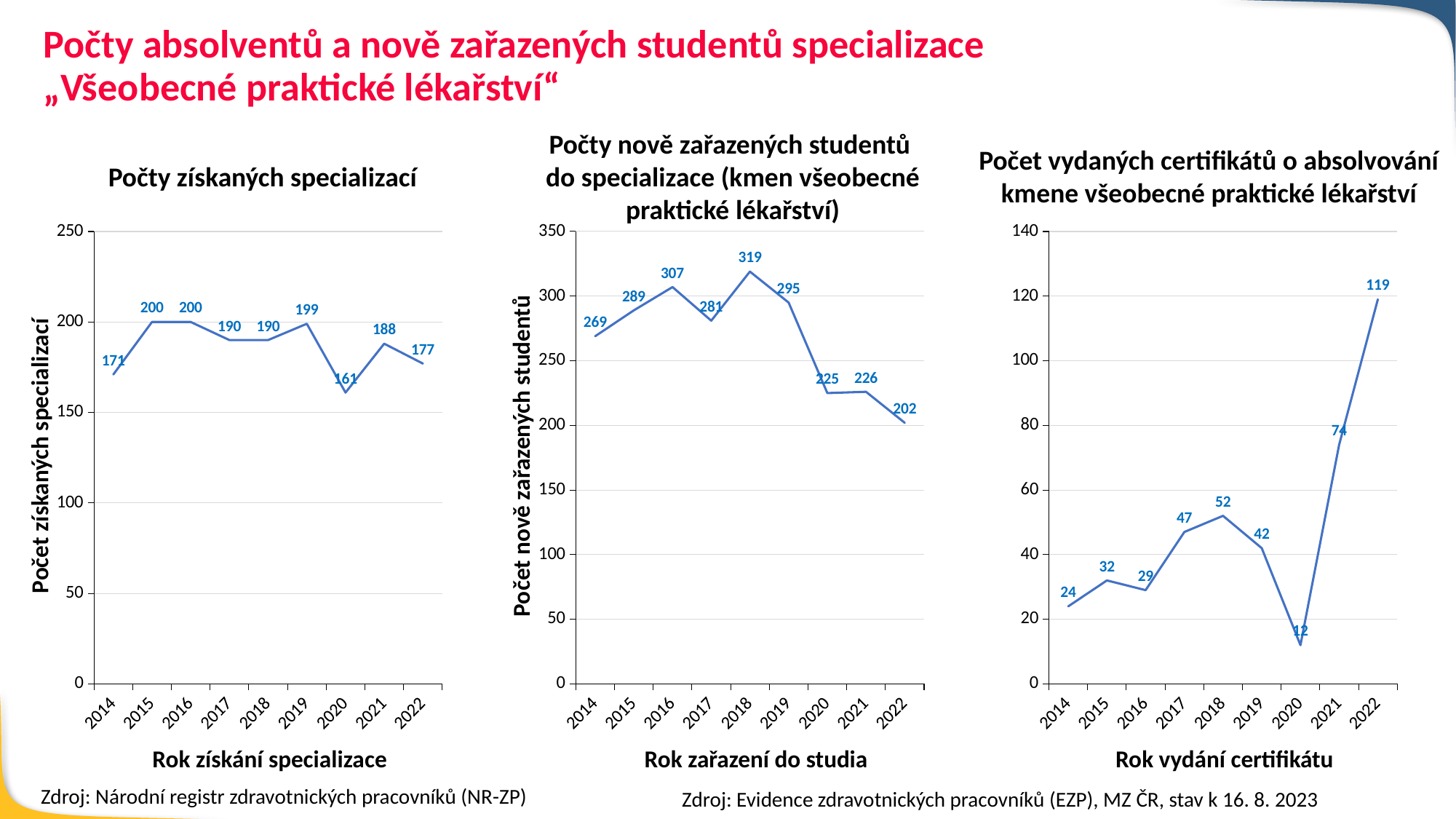

Počty absolventů a nově zařazených studentů specializace
„Všeobecné praktické lékařství“
Počty nově zařazených studentů
do specializace (kmen všeobecné praktické lékařství)
Počet vydaných certifikátů o absolvování kmene všeobecné praktické lékařství
Počty získaných specializací

### Chart

| Category | Všeobecné praktické lékařství |
|---|---|
| 2014 | 171.0 |
| 2015 | 200.0 |
| 2016 | 200.0 |
| 2017 | 190.0 |
| 2018 | 190.0 |
| 2019 | 199.0 |
| 2020 | 161.0 |
| 2021 | 188.0 |
| 2022 | 177.0 |

### Chart

| Category | Všeobecné praktické lékařství |
|---|---|
| 2014 | 269.0 |
| 2015 | 289.0 |
| 2016 | 307.0 |
| 2017 | 281.0 |
| 2018 | 319.0 |
| 2019 | 295.0 |
| 2020 | 225.0 |
| 2021 | 226.0 |
| 2022 | 202.0 |

### Chart

| Category | Všeobecné praktické lékařství |
|---|---|
| 2014 | 24.0 |
| 2015 | 32.0 |
| 2016 | 29.0 |
| 2017 | 47.0 |
| 2018 | 52.0 |
| 2019 | 42.0 |
| 2020 | 12.0 |
| 2021 | 74.0 |
| 2022 | 119.0 |
Počet získaných specializací
Počet nově zařazených studentů
Rok získání specializace
Rok zařazení do studia
Rok vydání certifikátu
Zdroj: Národní registr zdravotnických pracovníků (NR-ZP)
Zdroj: Evidence zdravotnických pracovníků (EZP), MZ ČR, stav k 16. 8. 2023